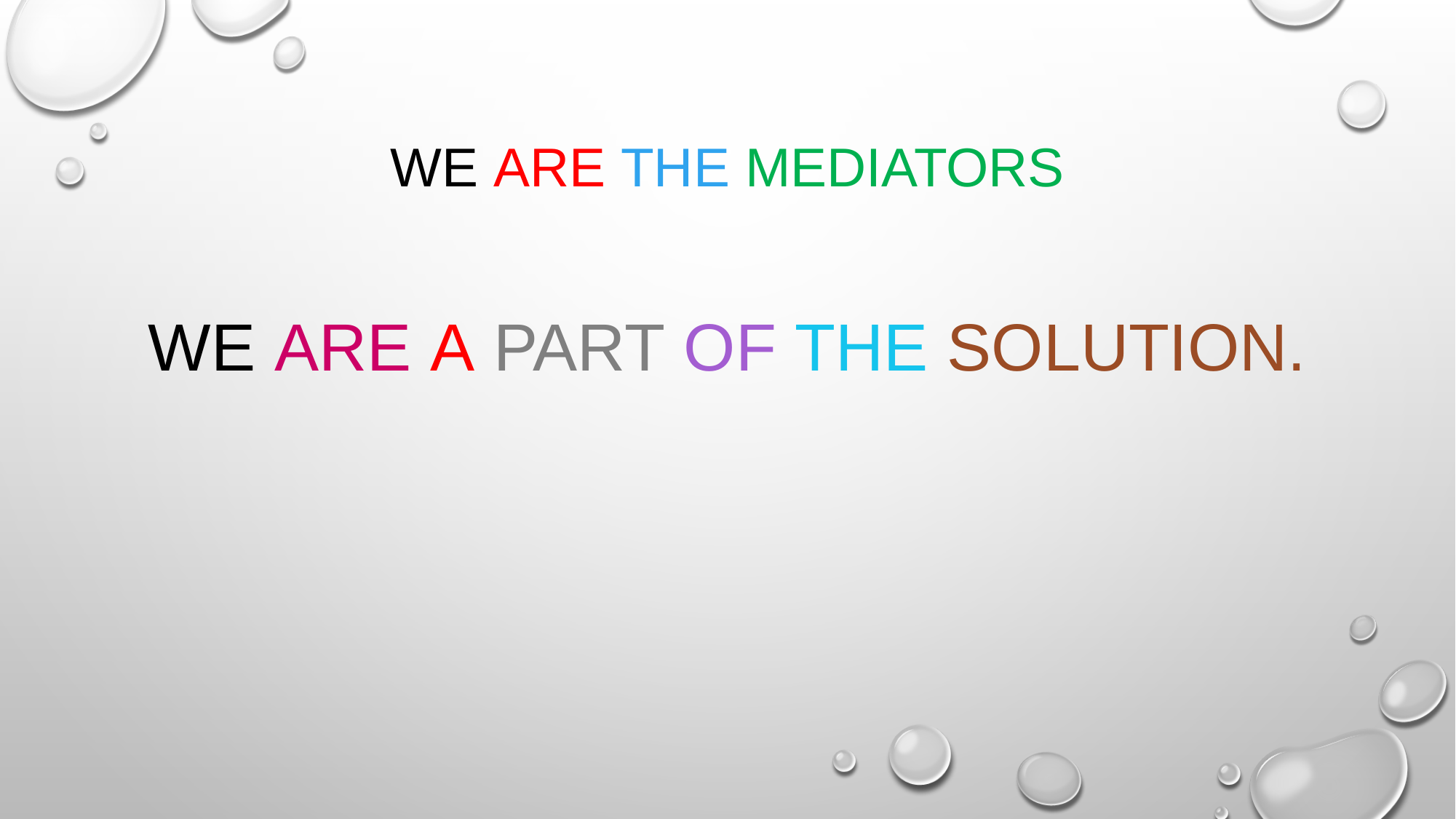

# We are the mediators
We are a part of the solution.